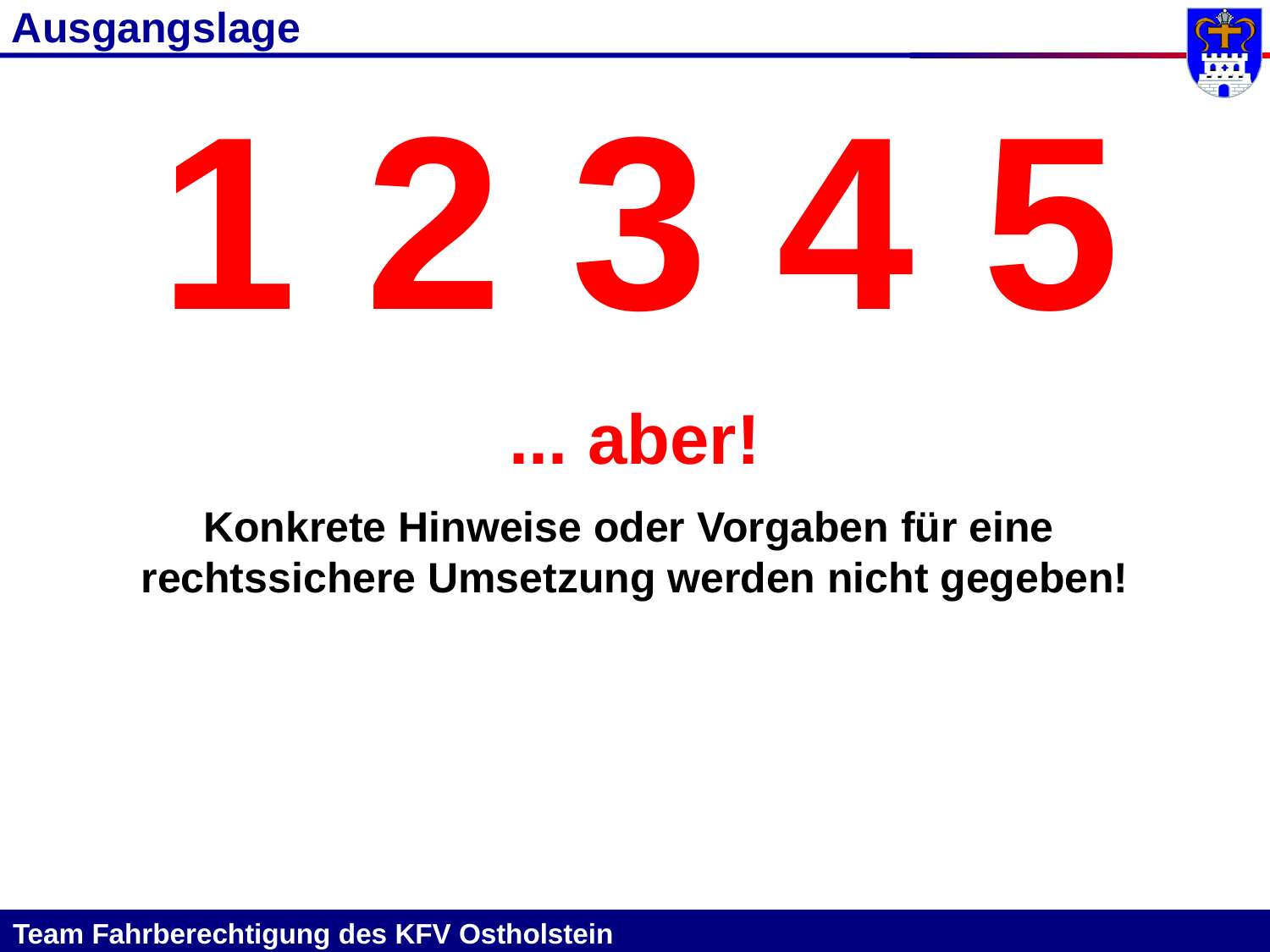

Ausgangslage

 1 2 3 4 5
... aber!
Konkrete Hinweise oder Vorgaben für eine
rechtssichere Umsetzung werden nicht gegeben!
Team Fahrberechtigung des KFV Ostholstein